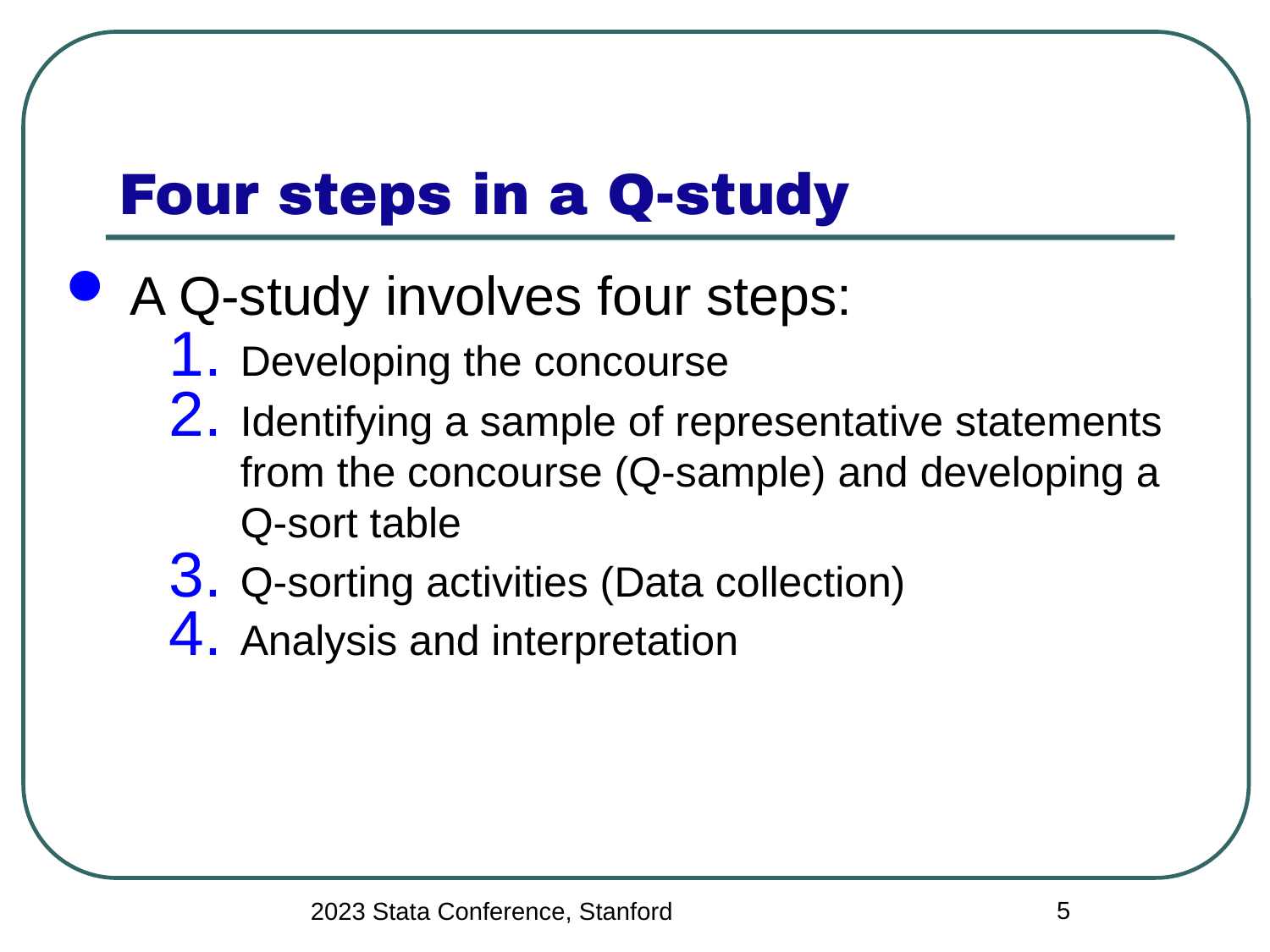

# Four steps in a Q-study
A Q-study involves four steps:
Developing the concourse
Identifying a sample of representative statements from the concourse (Q-sample) and developing a Q-sort table
Q-sorting activities (Data collection)
Analysis and interpretation
5
2023 Stata Conference, Stanford